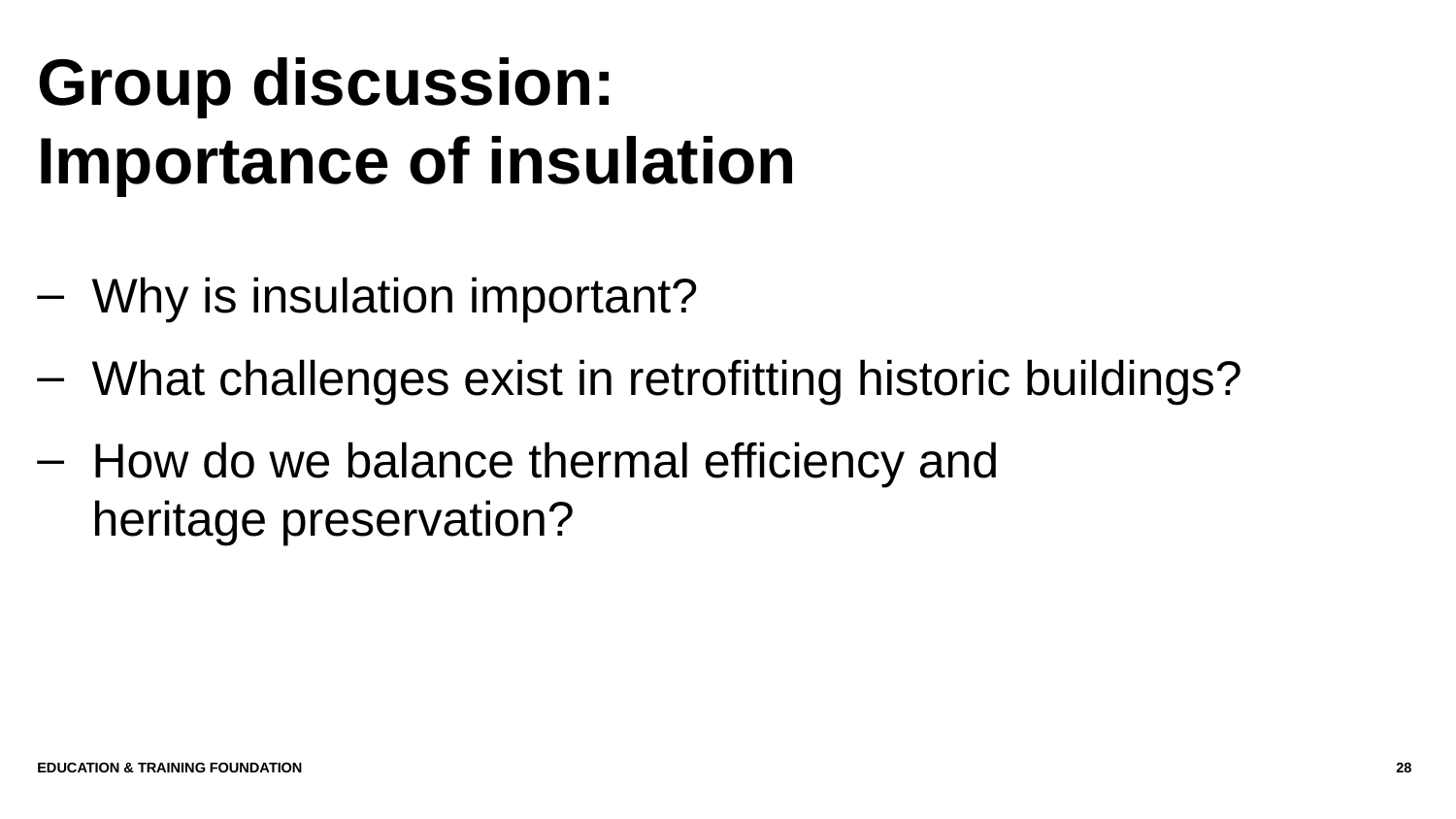

# Group discussion: Importance of insulation

Why is insulation important?
What challenges exist in retrofitting historic buildings?
How do we balance thermal efficiency and
heritage preservation?

Education & Training Foundation
28